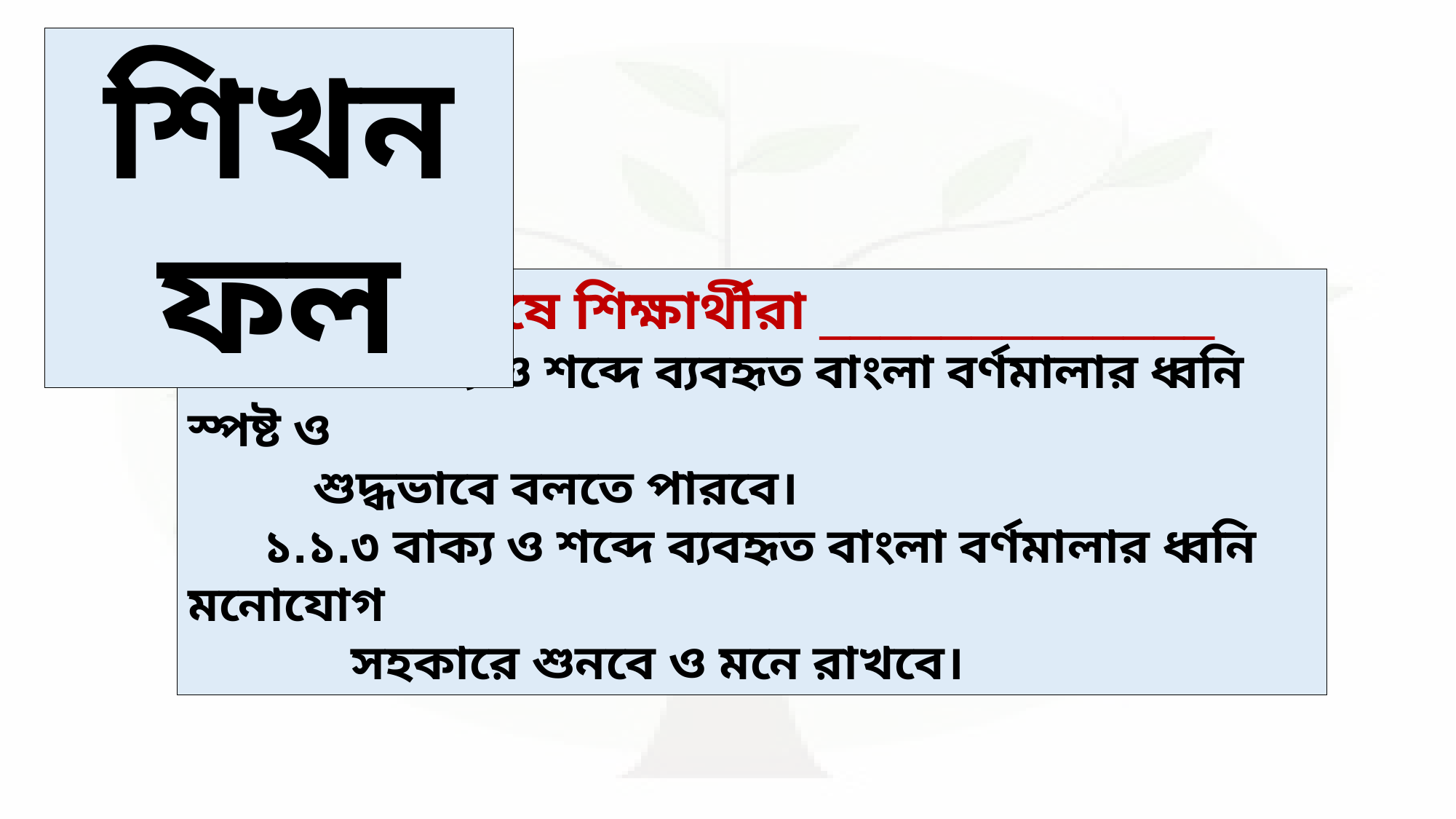

শিখনফল
    এই পাঠ শেষে শিক্ষার্থীরা _____________
     ১.১.১ বাক্য ও শব্দে ব্যবহৃত বাংলা বর্ণমালার ধ্বনি স্পষ্ট ও
          শুদ্ধভাবে বলতে পারবে।
      ১.১.৩ বাক্য ও শব্দে ব্যবহৃত বাংলা বর্ণমালার ধ্বনি মনোযোগ
             সহকারে শুনবে ও মনে রাখবে।